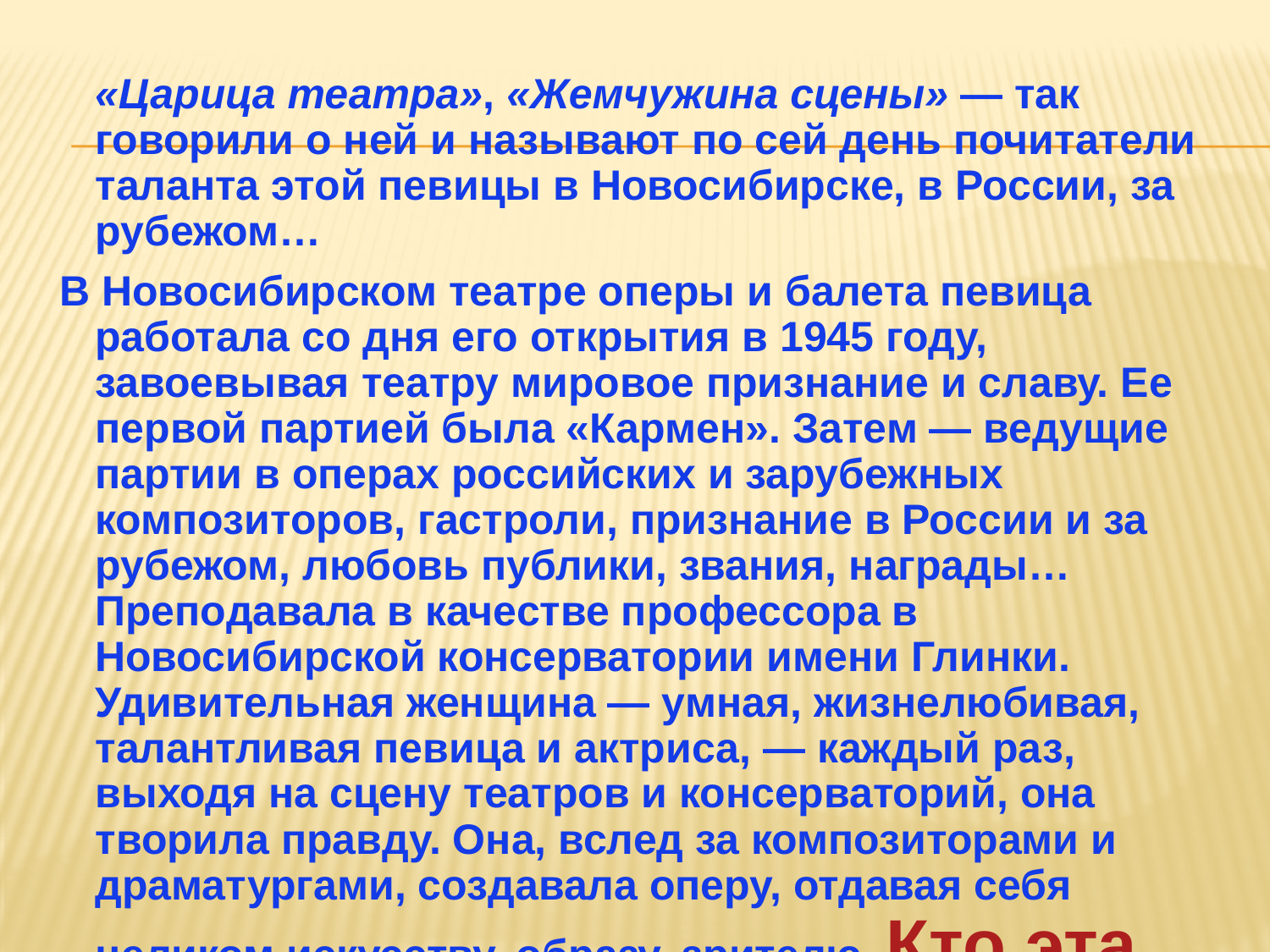

«Царица театра», «Жемчужина сцены» — так говорили о ней и называют по сей день почитатели таланта этой певицы в Новосибирске, в России, за рубежом…
 В Новосибирском театре оперы и балета певица  работала со дня его открытия в 1945 году, завоевывая театру мировое признание и славу. Ее первой партией была «Кармен». Затем — ведущие партии в операх российских и зарубежных композиторов, гастроли, признание в России и за рубежом, любовь публики, звания, награды… Преподавала в качестве профессора в Новосибирской консерватории имени Глинки. Удивительная женщина — умная, жизнелюбивая, талантливая певица и актриса, — каждый раз, выходя на сцену театров и консерваторий, она творила правду. Она, вслед за композиторами и драматургами, создавала оперу, отдавая себя целиком искусству, образу, зрителю. Кто эта певица?